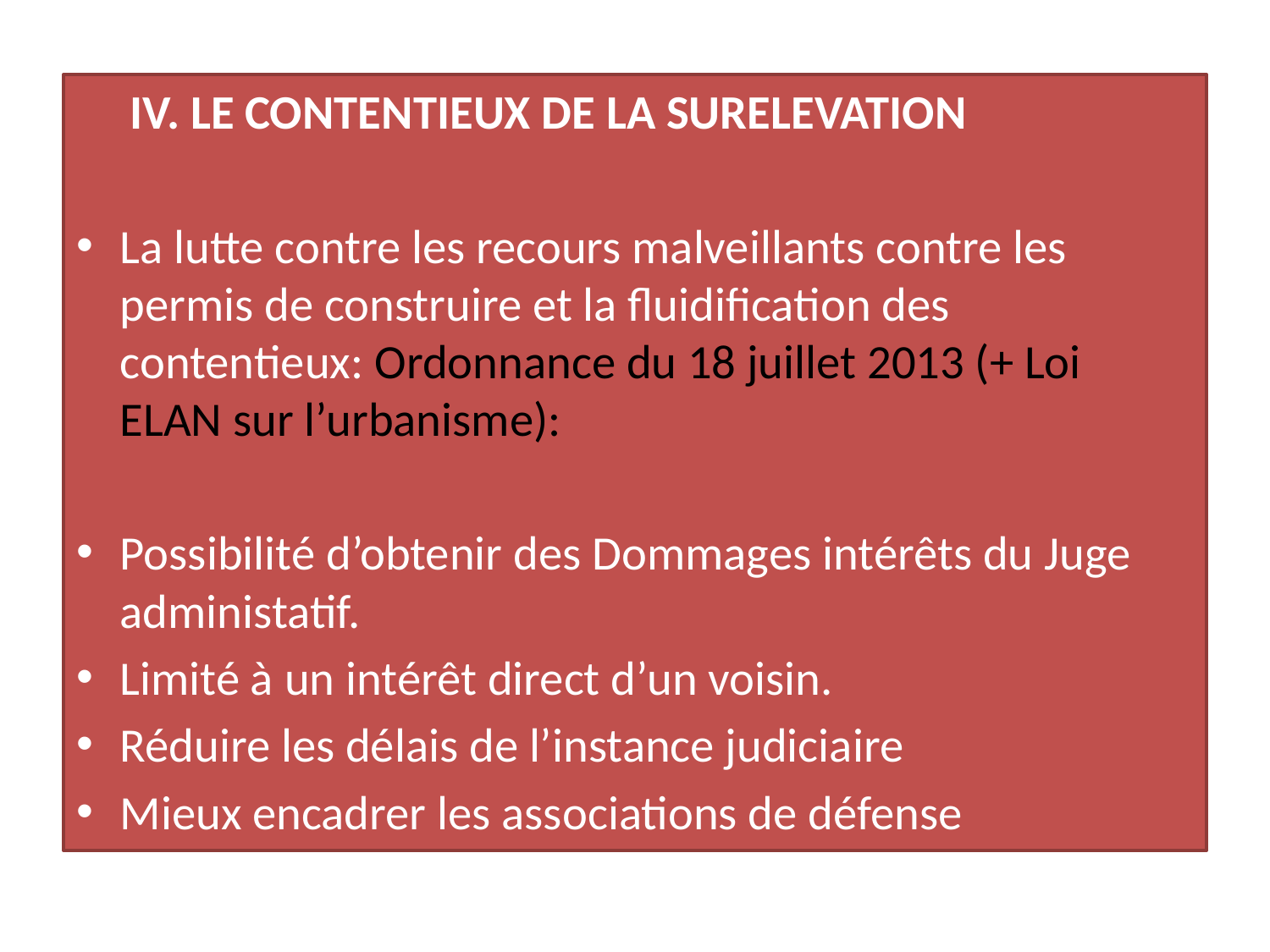

#
     IV. LE CONTENTIEUX DE LA SURELEVATION

La lutte contre les recours malveillants contre les permis de construire et la fluidification des contentieux: Ordonnance du 18 juillet 2013 (+ Loi ELAN sur l’urbanisme):

Possibilité d’obtenir des Dommages intérêts du Juge administatif.
Limité à un intérêt direct d’un voisin.
Réduire les délais de l’instance judiciaire
Mieux encadrer les associations de défense